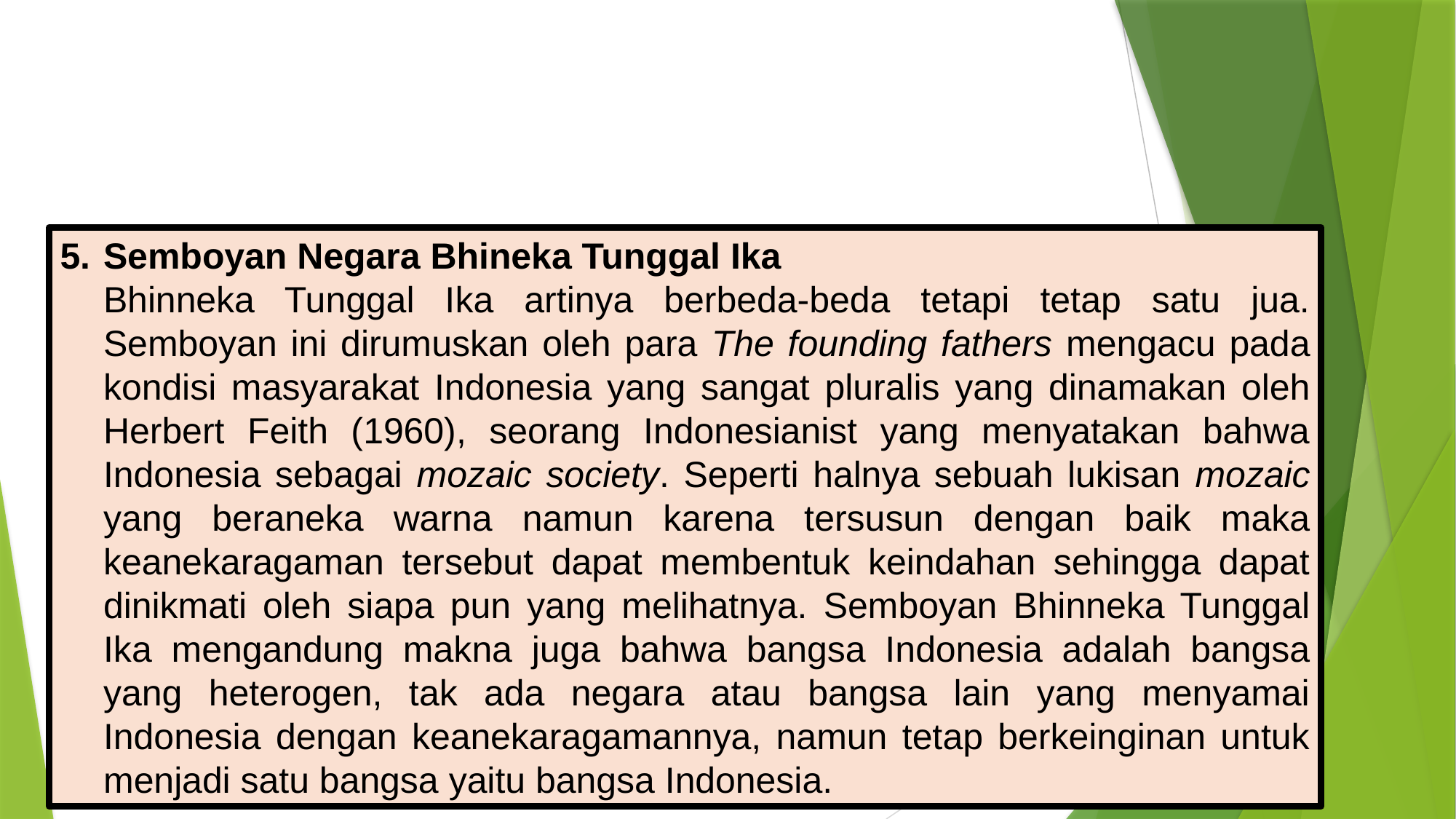

Semboyan Negara Bhineka Tunggal Ika
Bhinneka Tunggal Ika artinya berbeda-beda tetapi tetap satu jua. Semboyan ini dirumuskan oleh para The founding fathers mengacu pada kondisi masyarakat Indonesia yang sangat pluralis yang dinamakan oleh Herbert Feith (1960), seorang Indonesianist yang menyatakan bahwa Indonesia sebagai mozaic society. Seperti halnya sebuah lukisan mozaic yang beraneka warna namun karena tersusun dengan baik maka keanekaragaman tersebut dapat membentuk keindahan sehingga dapat dinikmati oleh siapa pun yang melihatnya. Semboyan Bhinneka Tunggal Ika mengandung makna juga bahwa bangsa Indonesia adalah bangsa yang heterogen, tak ada negara atau bangsa lain yang menyamai Indonesia dengan keanekaragamannya, namun tetap berkeinginan untuk menjadi satu bangsa yaitu bangsa Indonesia.